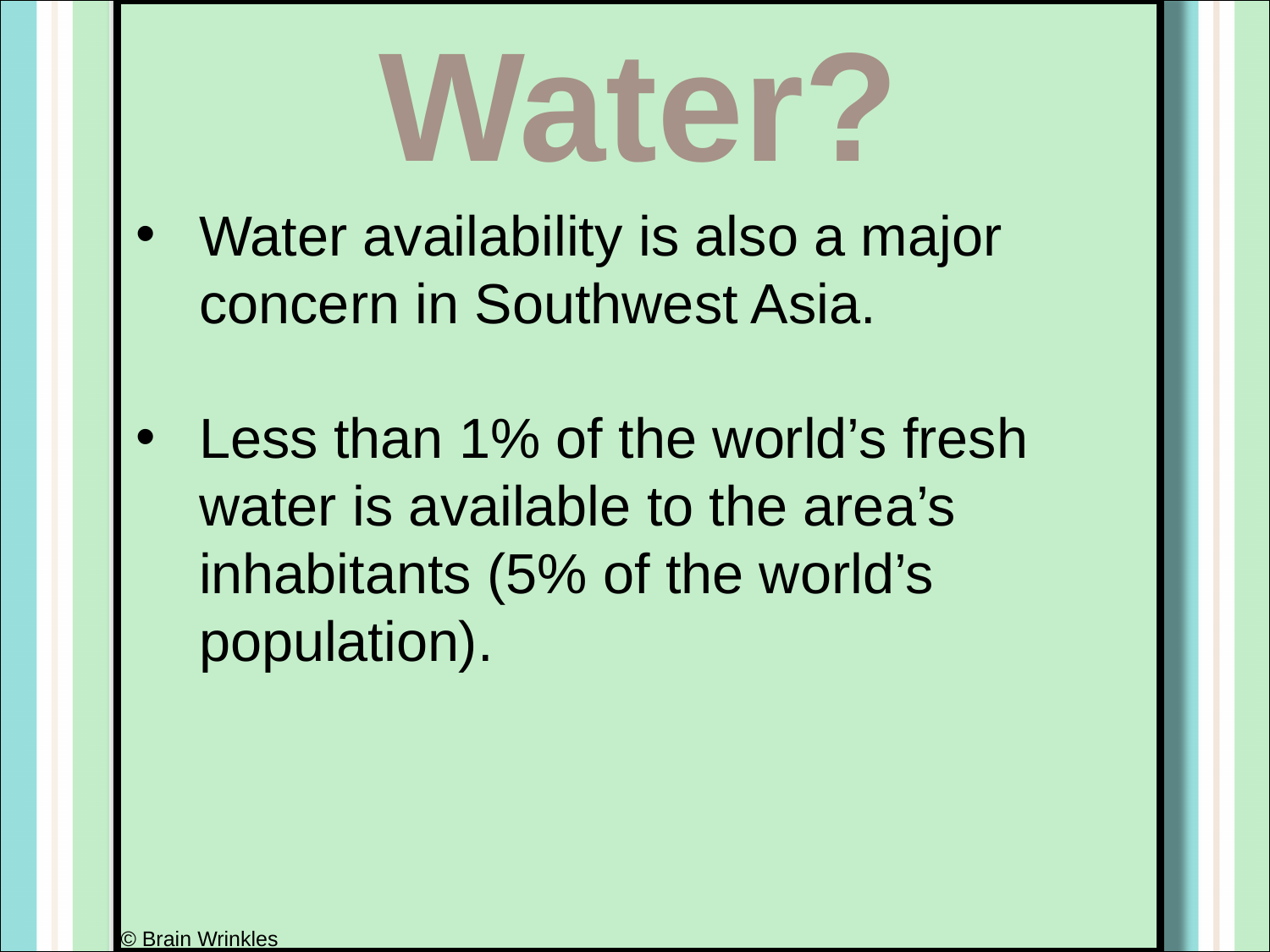

Water?

Water availability is also a major concern in Southwest Asia.

Less than 1% of the world’s fresh water is available to the area’s inhabitants (5% of the world’s population).

© Brain Wrinkles